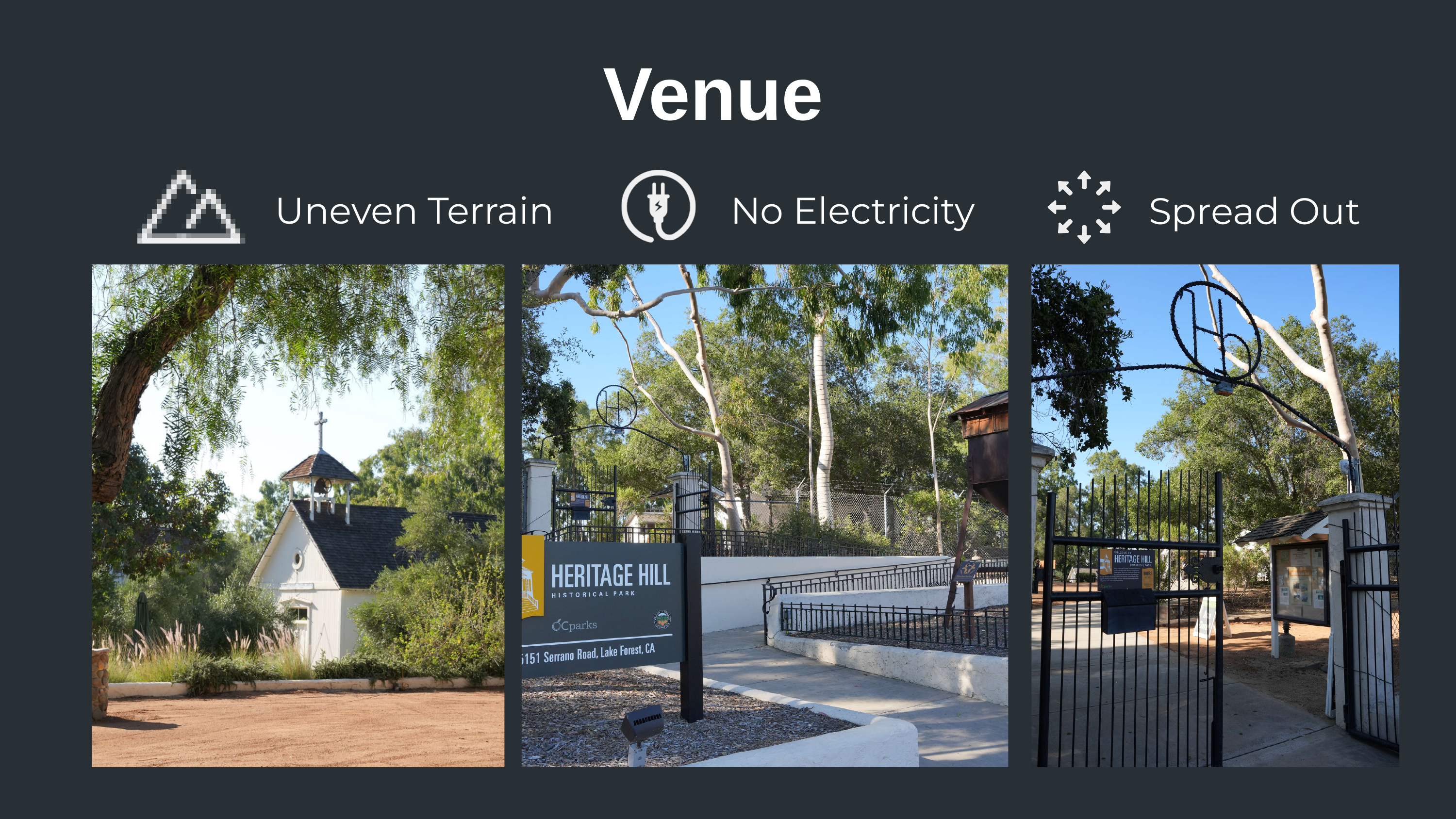

Venue

Uneven Terrain
No Electricity
Spread Out